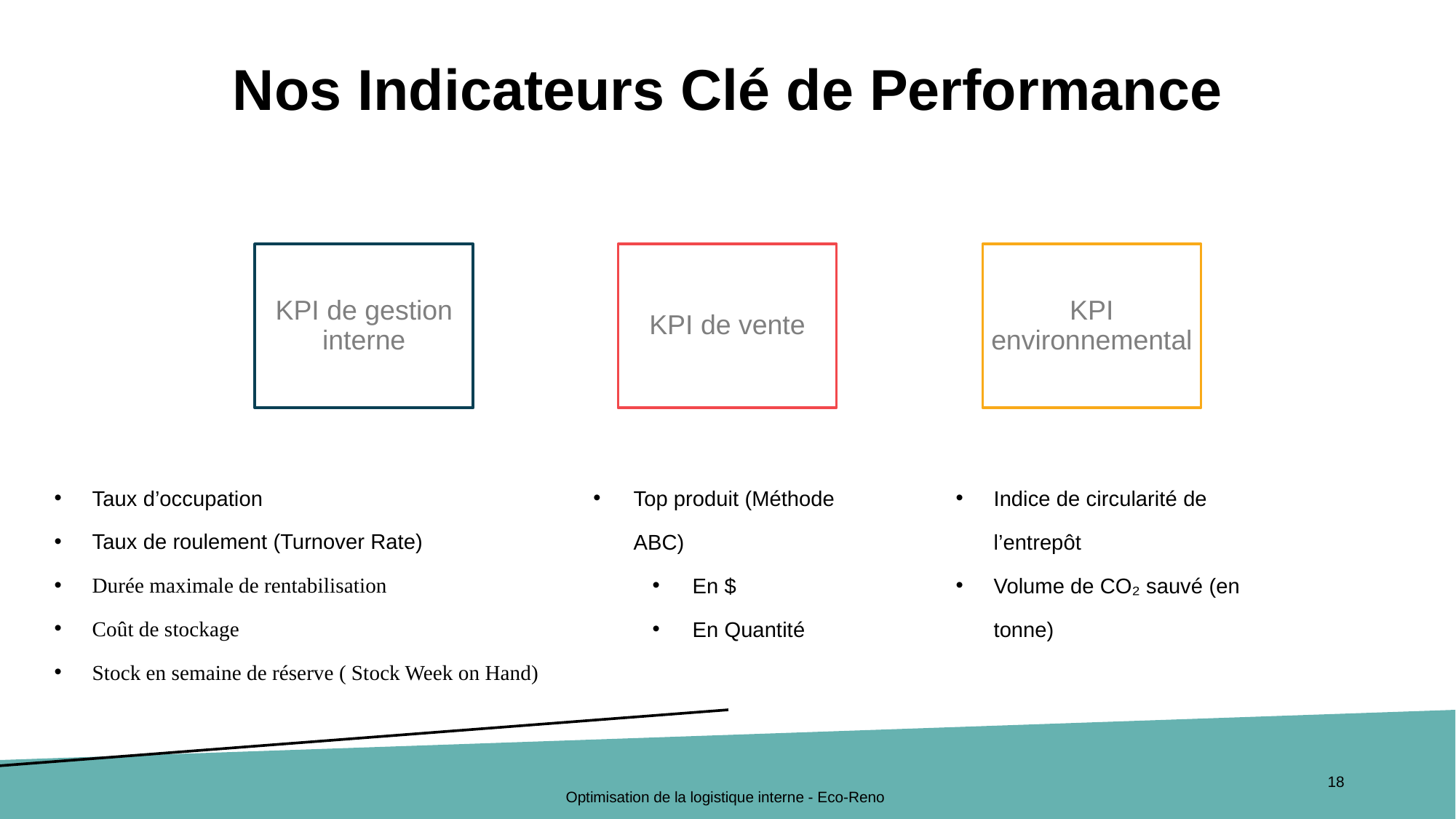

# Nos Indicateurs Clé de Performance

KPI de gestion interne
KPI de vente
KPI environnemental
Top produit (Méthode ABC)
En $
En Quantité

Indice de circularité de l’entrepôt
Volume de CO₂ sauvé (en tonne)
Taux d’occupation
Taux de roulement (Turnover Rate)
Durée maximale de rentabilisation
Coût de stockage
Stock en semaine de réserve ( Stock Week on Hand)

18
Optimisation de la logistique interne - Eco-Reno